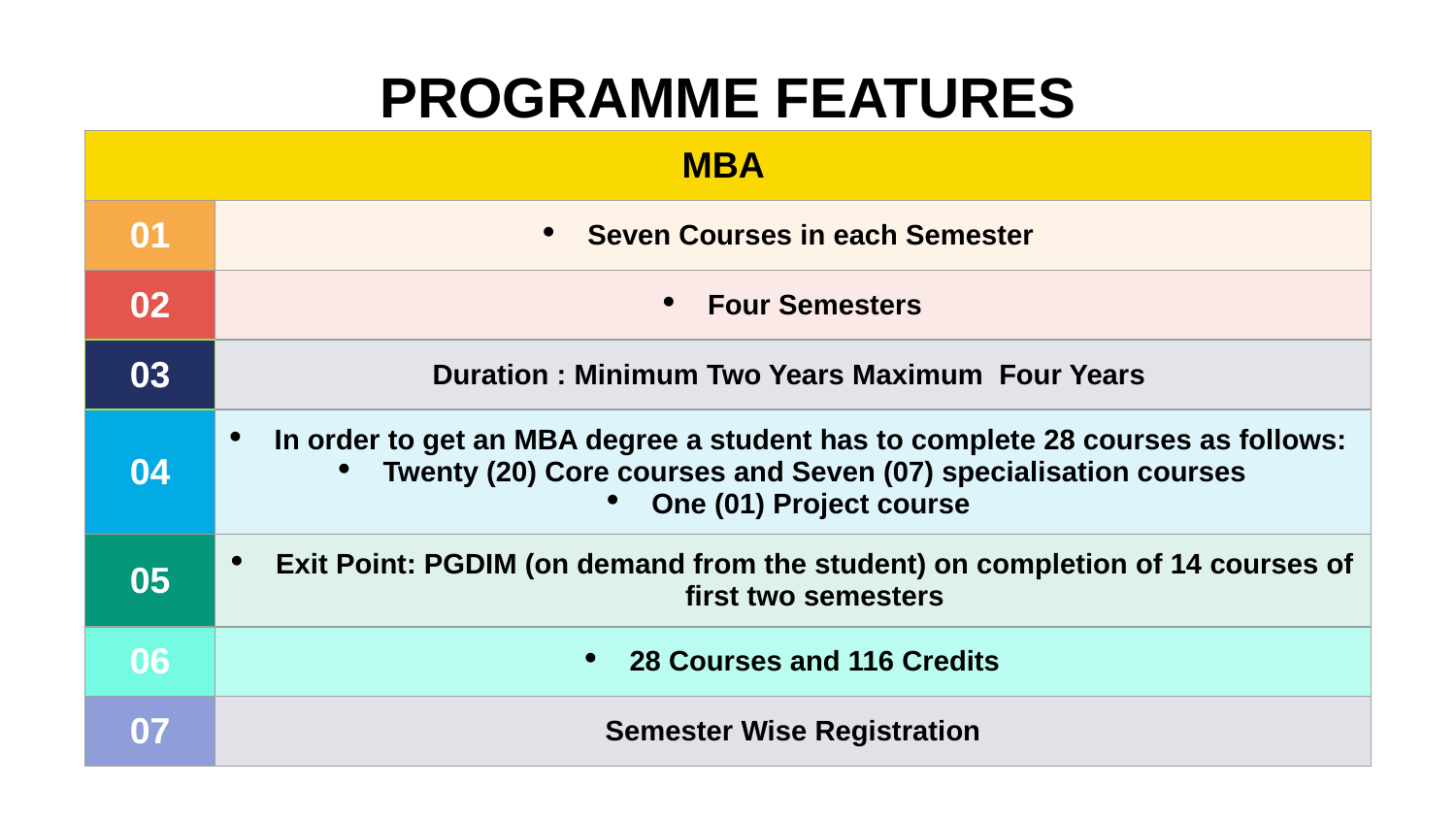

# PROGRAMME FEATURES
| MBA |  |
| --- | --- |
| 01 | Seven Courses in each Semester |
| 02 | Four Semesters |
| 03 | Duration : Minimum Two Years Maximum Four Years |
| 04 | In order to get an MBA degree a student has to complete 28 courses as follows: Twenty (20) Core courses and Seven (07) specialisation courses One (01) Project course |
| 05 | Exit Point: PGDIM (on demand from the student) on completion of 14 courses of first two semesters |
| 06 | 28 Courses and 116 Credits |
| 07 | Semester Wise Registration |